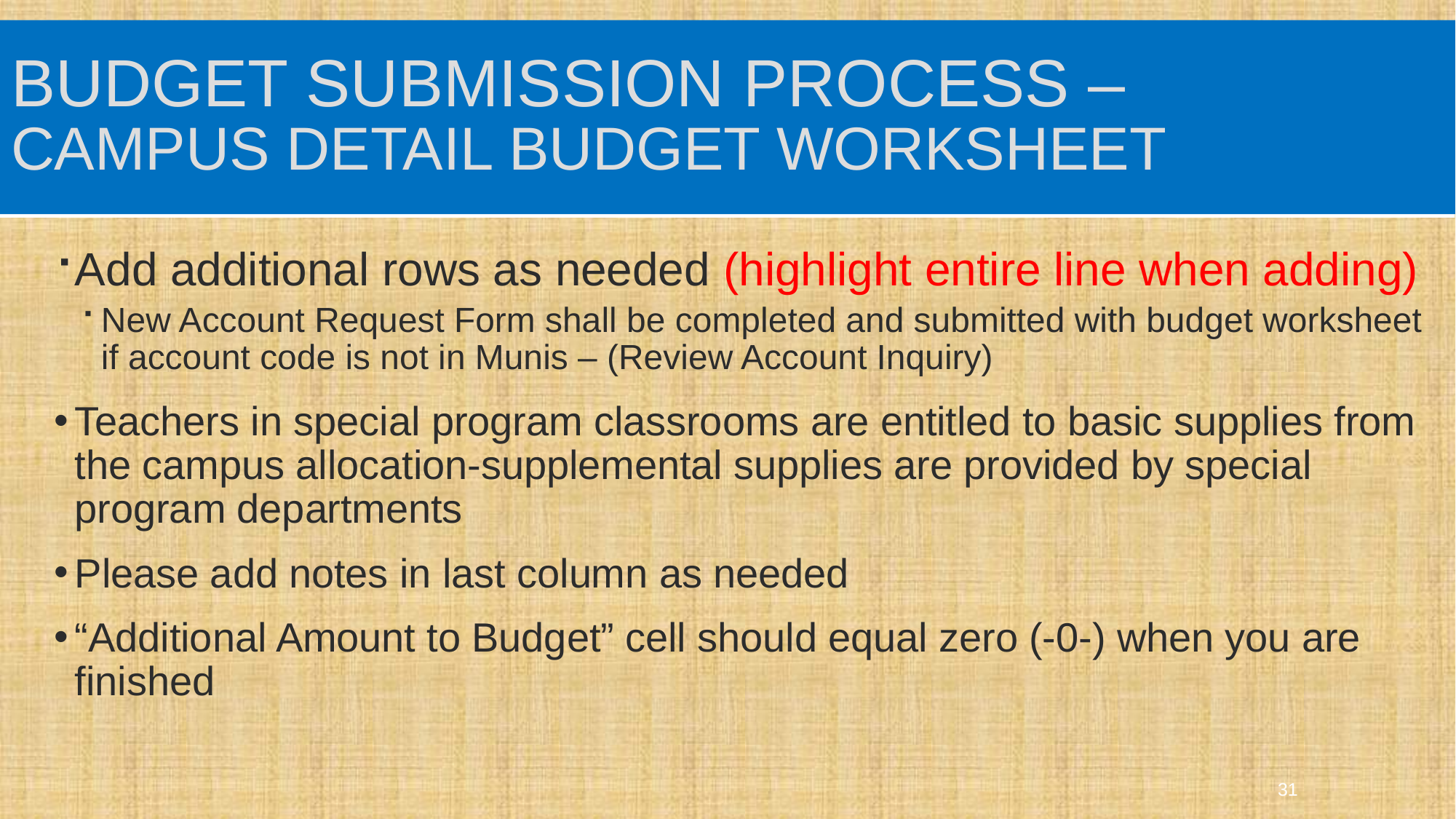

# Budget Submission Process – Campus Detail Budget Worksheet
Add additional rows as needed (highlight entire line when adding)
New Account Request Form shall be completed and submitted with budget worksheet if account code is not in Munis – (Review Account Inquiry)
Teachers in special program classrooms are entitled to basic supplies from the campus allocation-supplemental supplies are provided by special program departments
Please add notes in last column as needed
“Additional Amount to Budget” cell should equal zero (-0-) when you are finished

31